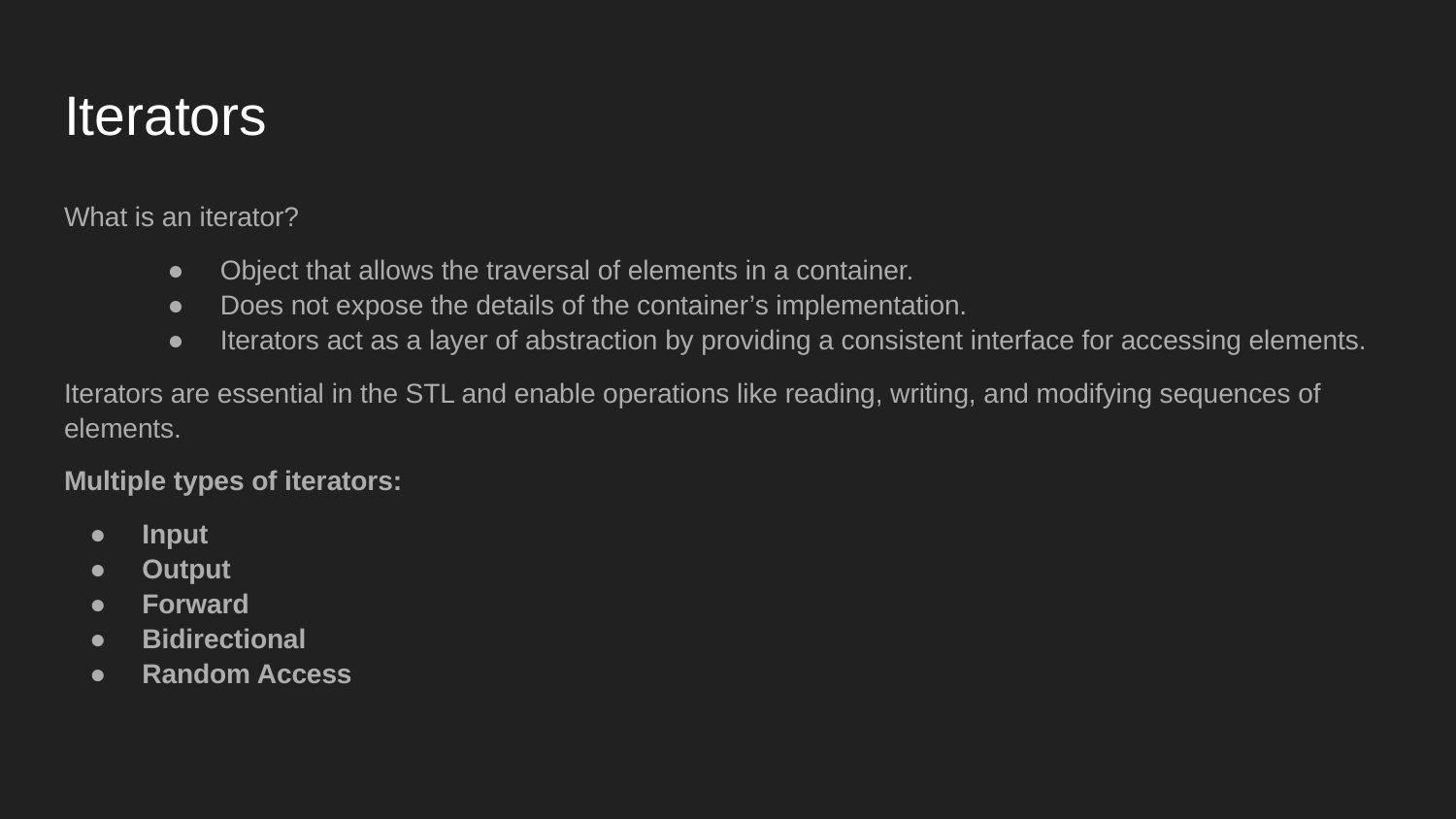

# Iterators
What is an iterator?
Object that allows the traversal of elements in a container.
Does not expose the details of the container’s implementation.
Iterators act as a layer of abstraction by providing a consistent interface for accessing elements.
Iterators are essential in the STL and enable operations like reading, writing, and modifying sequences of elements.
Multiple types of iterators:
Input
Output
Forward
Bidirectional
Random Access